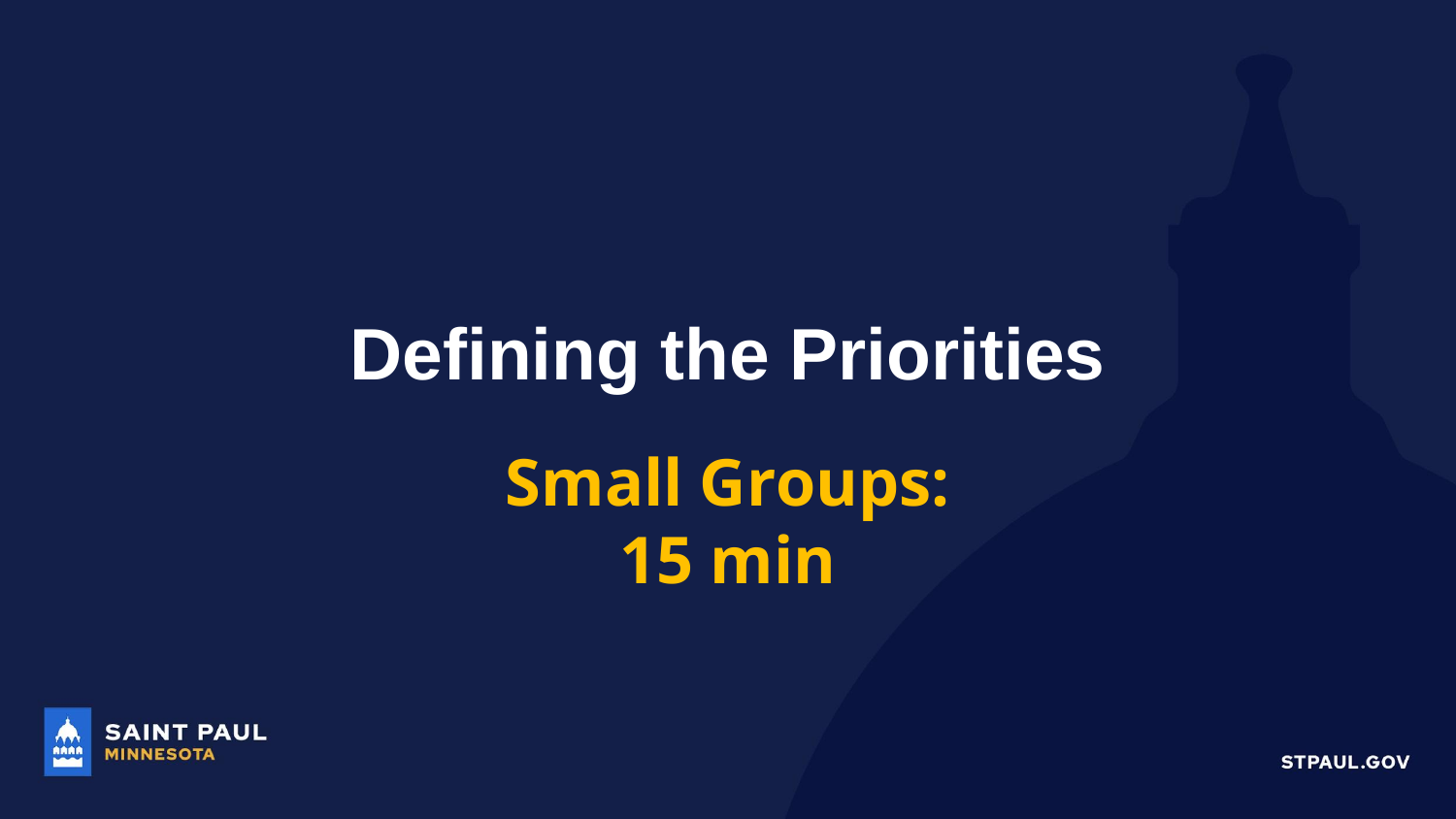

# Defining the Priorities
Small Groups: 15 min